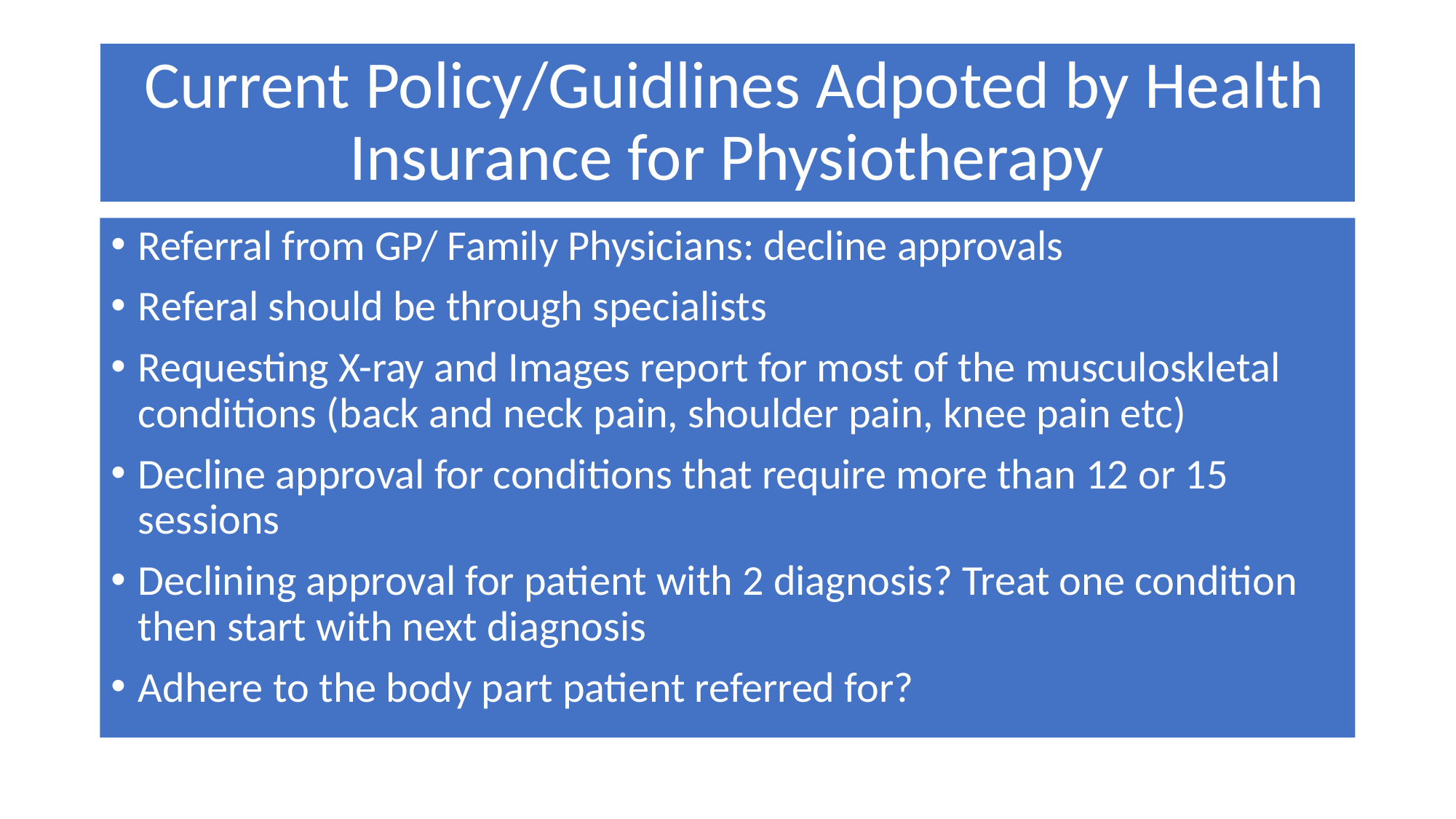

# Current Policy/Guidlines Adpoted by Health Insurance for Physiotherapy
Referral from GP/ Family Physicians: decline approvals
Referal should be through specialists
Requesting X-ray and Images report for most of the musculoskletal conditions (back and neck pain, shoulder pain, knee pain etc)
Decline approval for conditions that require more than 12 or 15 sessions
Declining approval for patient with 2 diagnosis? Treat one condition then start with next diagnosis
Adhere to the body part patient referred for?